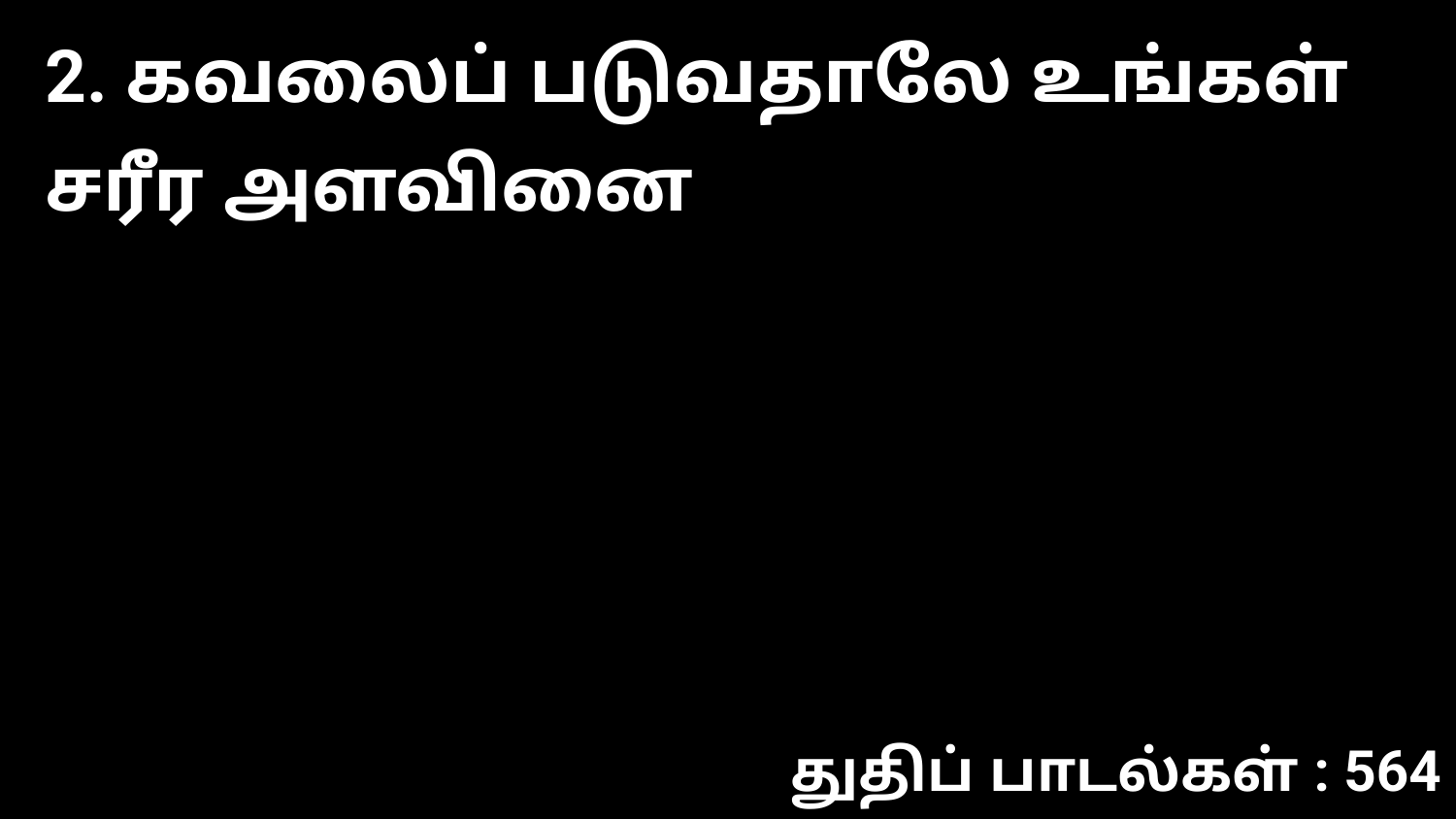

2. கவலைப் படுவதாலே உங்கள் சரீர அளவினை
துதிப் பாடல்கள் : 564